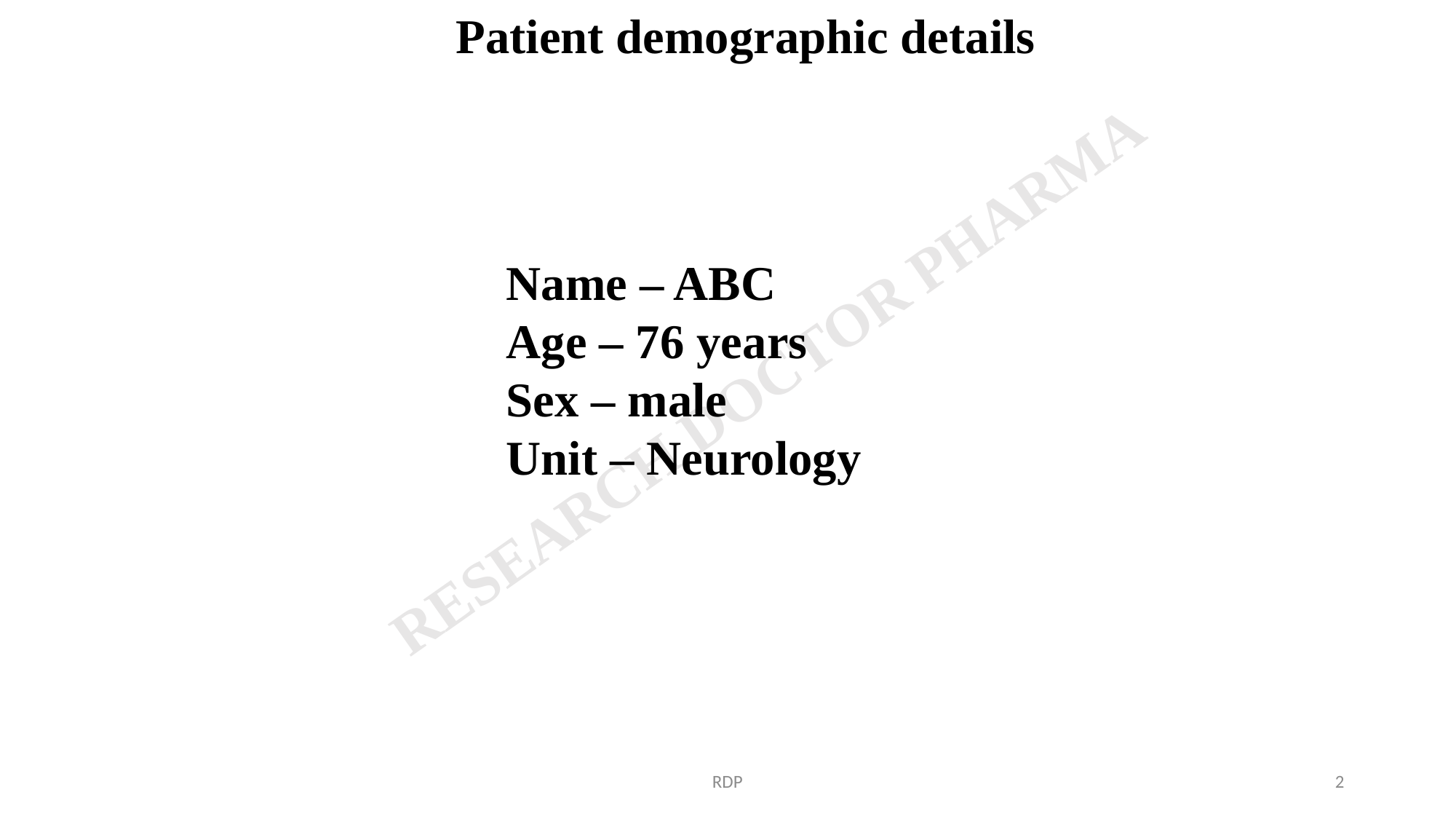

Patient demographic details
Name – ABC
Age – 76 years
Sex – male
Unit – Neurology
RDP
2